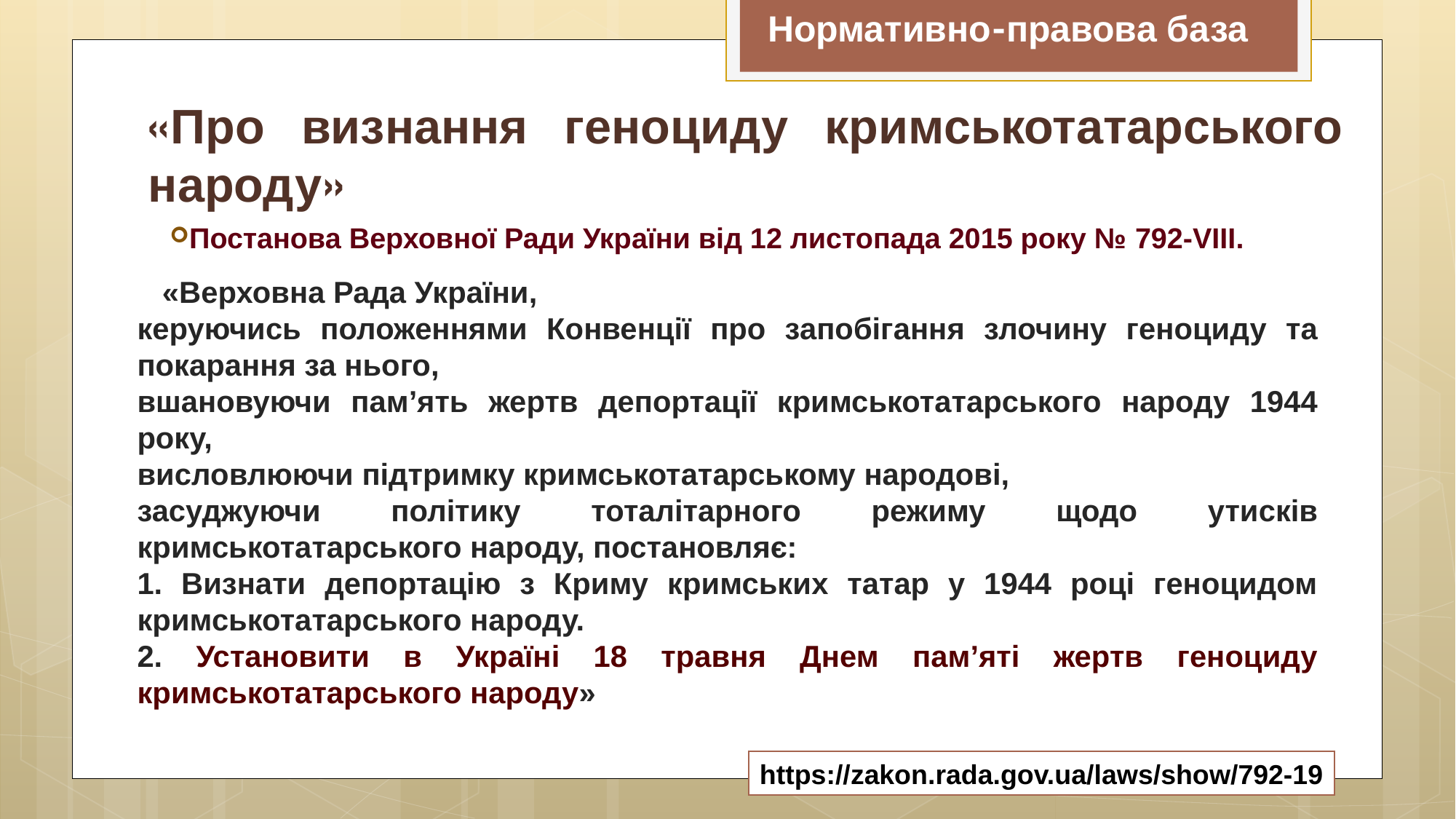

Нормативно-правова база
«Про визнання геноциду кримськотатарського народу»
Постанова Верховної Ради України від 12 листопада 2015 року № 792-VIII.

   «Верховна Рада України,
керуючись положеннями Конвенції про запобігання злочину геноциду та покарання за нього,
вшановуючи пам’ять жертв депортації кримськотатарського народу 1944 року,
висловлюючи підтримку кримськотатарському народові,
засуджуючи політику тоталітарного режиму щодо утисків кримськотатарського народу, постановляє:
1. Визнати депортацію з Криму кримських татар у 1944 році геноцидом кримськотатарського народу.
2. Установити в Україні 18 травня Днем пам’яті жертв геноциду кримськотатарського народу»
https://zakon.rada.gov.ua/laws/show/792-19